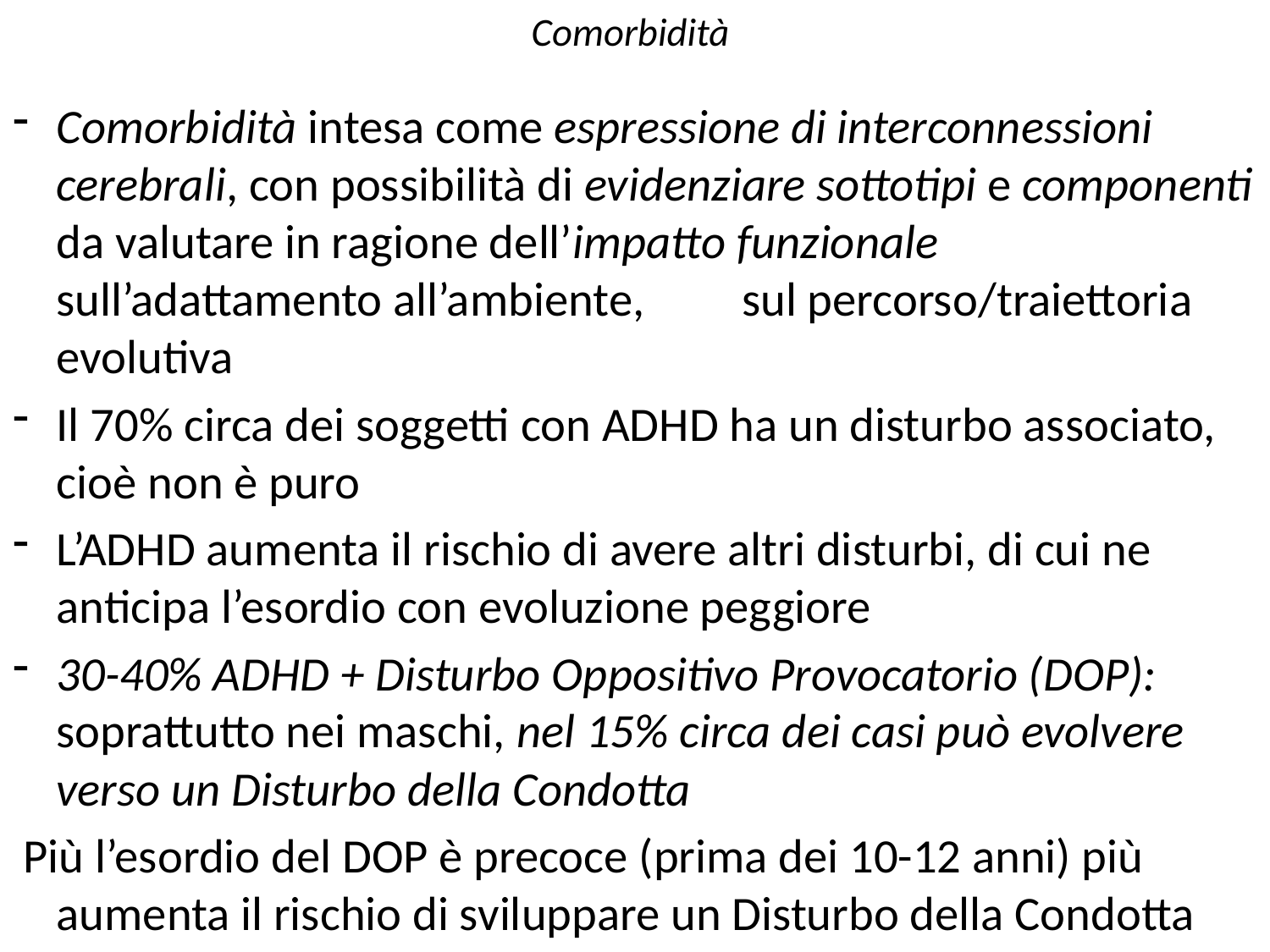

# Comorbidità
Comorbidità intesa come espressione di interconnessioni cerebrali, con possibilità di evidenziare sottotipi e componenti da valutare in ragione dell’impatto funzionale sull’adattamento all’ambiente,         sul percorso/traiettoria evolutiva
Il 70% circa dei soggetti con ADHD ha un disturbo associato, cioè non è puro
L’ADHD aumenta il rischio di avere altri disturbi, di cui ne anticipa l’esordio con evoluzione peggiore
30-40% ADHD + Disturbo Oppositivo Provocatorio (DOP): soprattutto nei maschi, nel 15% circa dei casi può evolvere verso un Disturbo della Condotta
 Più l’esordio del DOP è precoce (prima dei 10-12 anni) più aumenta il rischio di sviluppare un Disturbo della Condotta